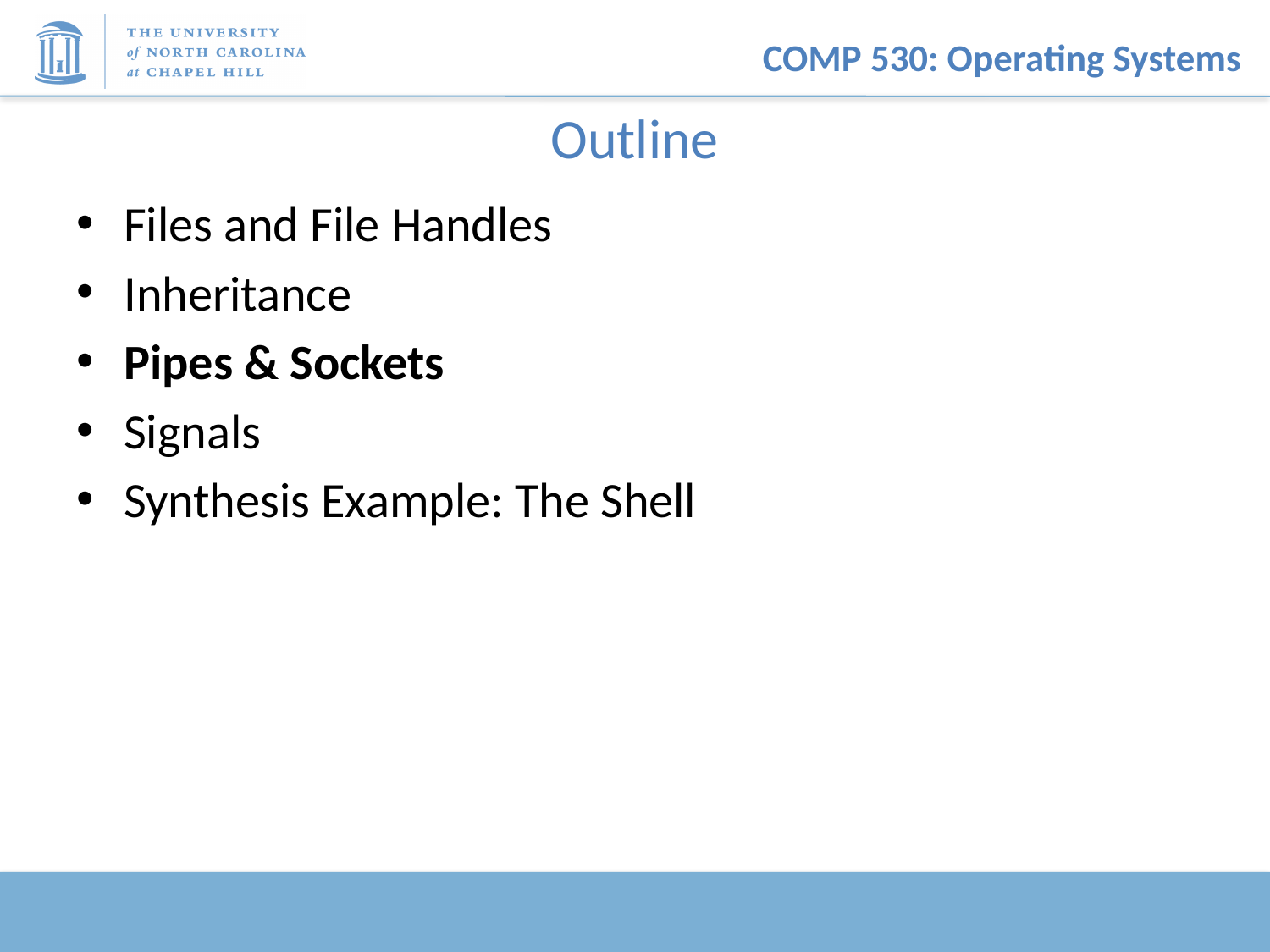

# Outline
Files and File Handles
Inheritance
Pipes & Sockets
Signals
Synthesis Example: The Shell